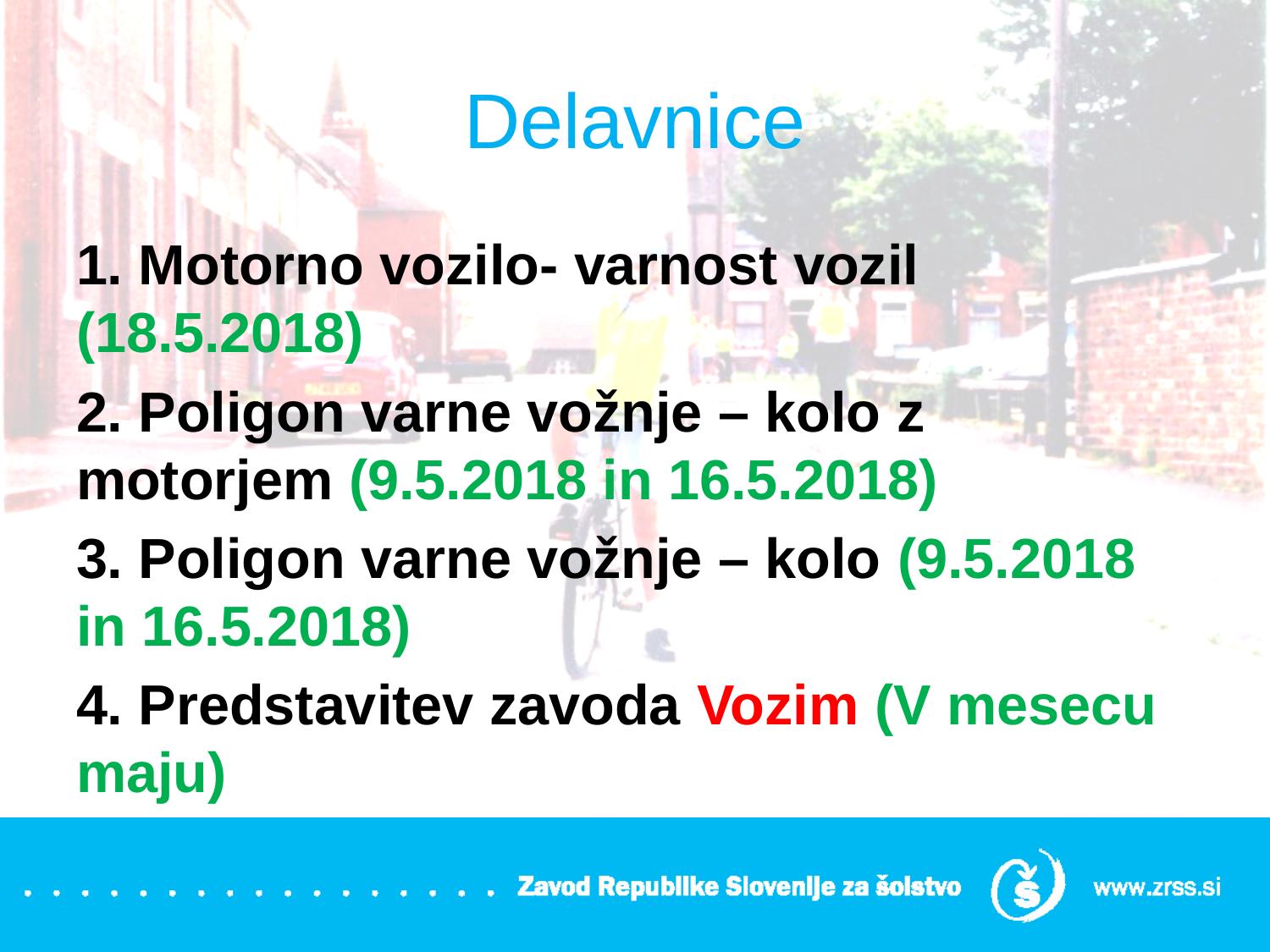

# Delavnice
1. Motorno vozilo- varnost vozil (18.5.2018)
2. Poligon varne vožnje – kolo z motorjem (9.5.2018 in 16.5.2018)
3. Poligon varne vožnje – kolo (9.5.2018 in 16.5.2018)
4. Predstavitev zavoda Vozim (V mesecu maju)